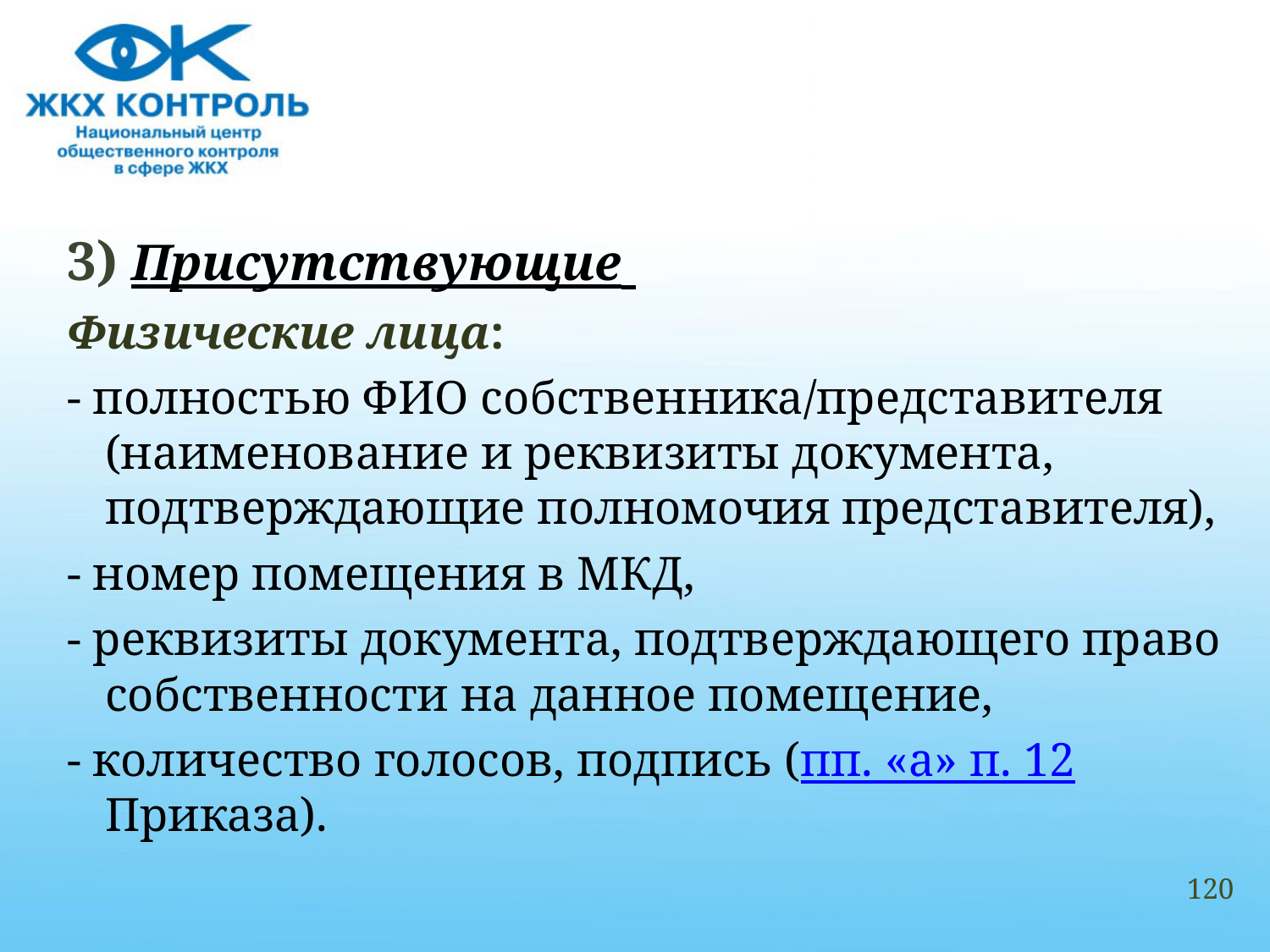

3) Присутствующие
Физические лица:
- полностью ФИО собственника/представителя (наименование и реквизиты документа, подтверждающие полномочия представителя),
- номер помещения в МКД,
- реквизиты документа, подтверждающего право собственности на данное помещение,
- количество голосов, подпись (пп. «а» п. 12 Приказа).

120